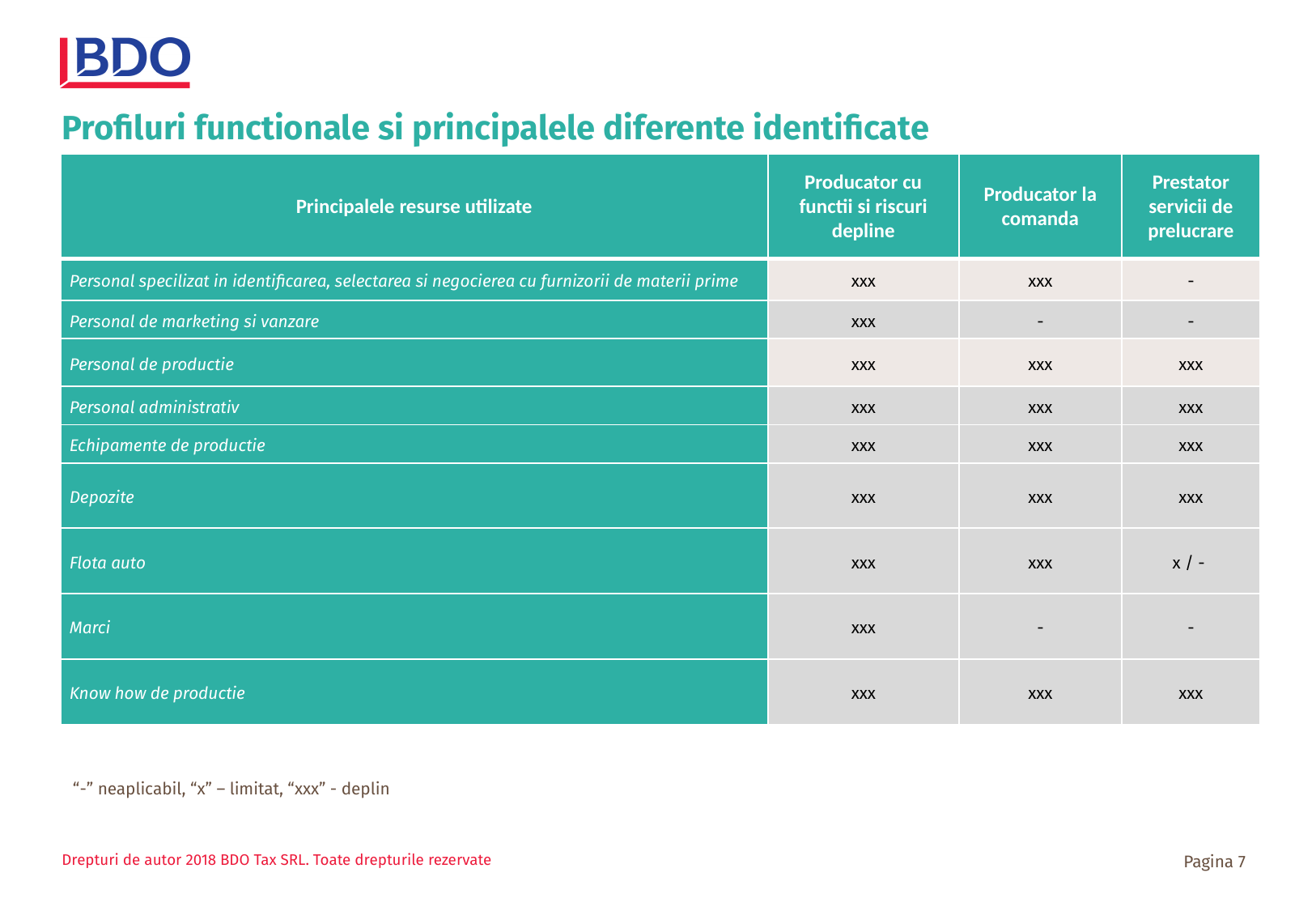

# Profiluri functionale si principalele diferente identificate
| Principalele resurse utilizate | Producator cu functii si riscuri depline | Producator la comanda | Prestator servicii de prelucrare |
| --- | --- | --- | --- |
| Personal specilizat in identificarea, selectarea si negocierea cu furnizorii de materii prime | xxx | xxx | - |
| Personal de marketing si vanzare | xxx | - | - |
| Personal de productie | xxx | xxx | xxx |
| Personal administrativ | xxx | xxx | xxx |
| Echipamente de productie | xxx | xxx | xxx |
| Depozite | xxx | xxx | xxx |
| Flota auto | xxx | xxx | x / - |
| Marci | xxx | - | - |
| Know how de productie | xxx | xxx | xxx |
 “-” neaplicabil, “x” – limitat, “xxx” - deplin
Drepturi de autor 2018 BDO Tax SRL. Toate drepturile rezervate
Pagina 7
Page #